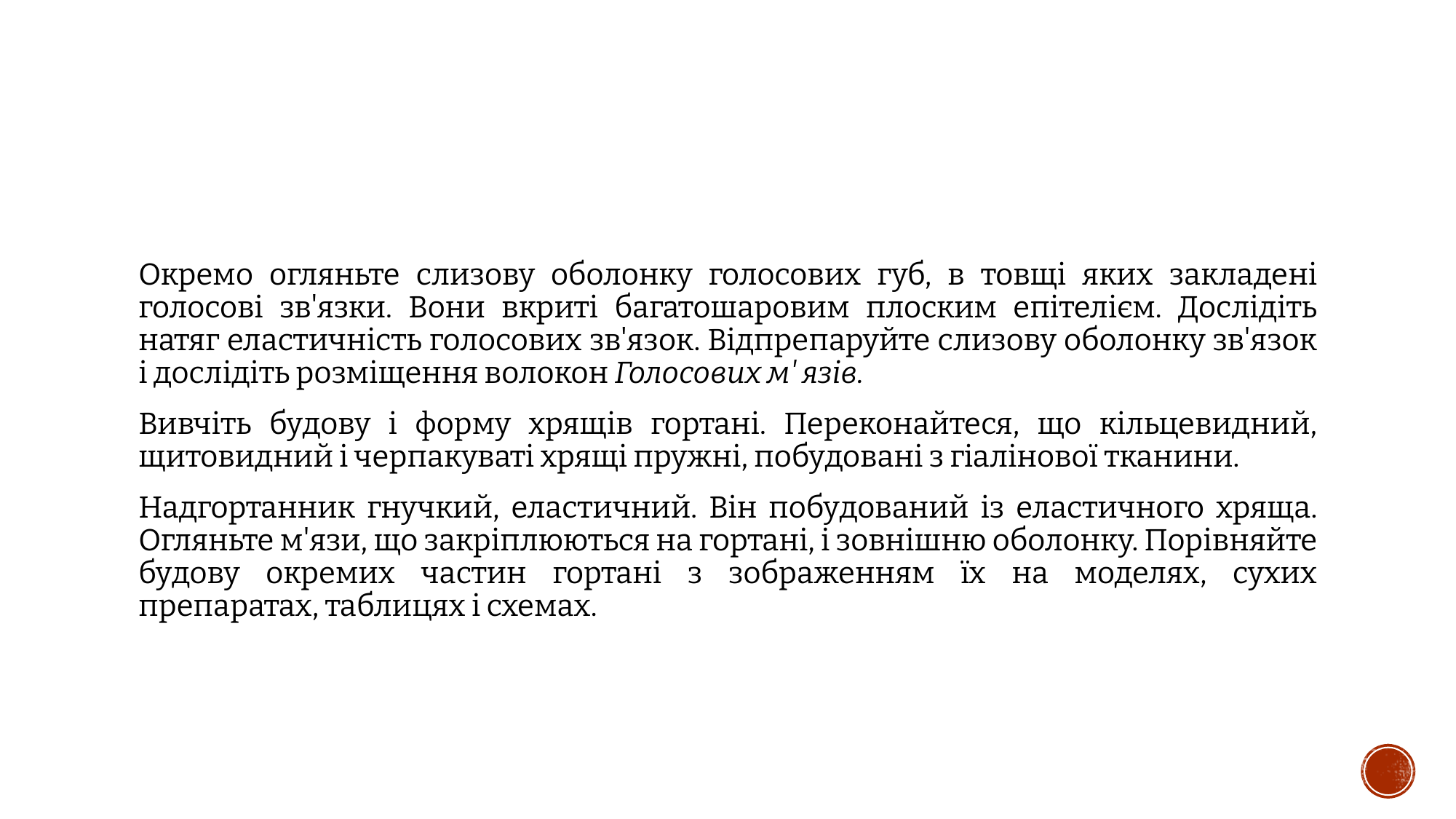

#
Окремо огляньте слизову оболонку голосових губ, в товщі яких закладені голосові зв'язки. Вони вкриті багатошаровим плоским епітелієм. Дослідіть натяг еластичність голосових зв'язок. Відпрепаруйте слизову оболонку зв'язок і дослідіть розміщення волокон Голосових м' язів.
Вивчіть будову і форму хрящів гортані. Переконайтеся, що кільцевидний, щитовидний і черпакуваті хрящі пружні, побудовані з гіалінової тканини.
Надгортанник гнучкий, еластичний. Він побудований із еластичного хряща. Огляньте м'язи, що закріплюються на гортані, і зовнішню оболонку. Порівняйте будову окремих частин гортані з зображенням їх на моделях, сухих препаратах, таблицях і схемах.